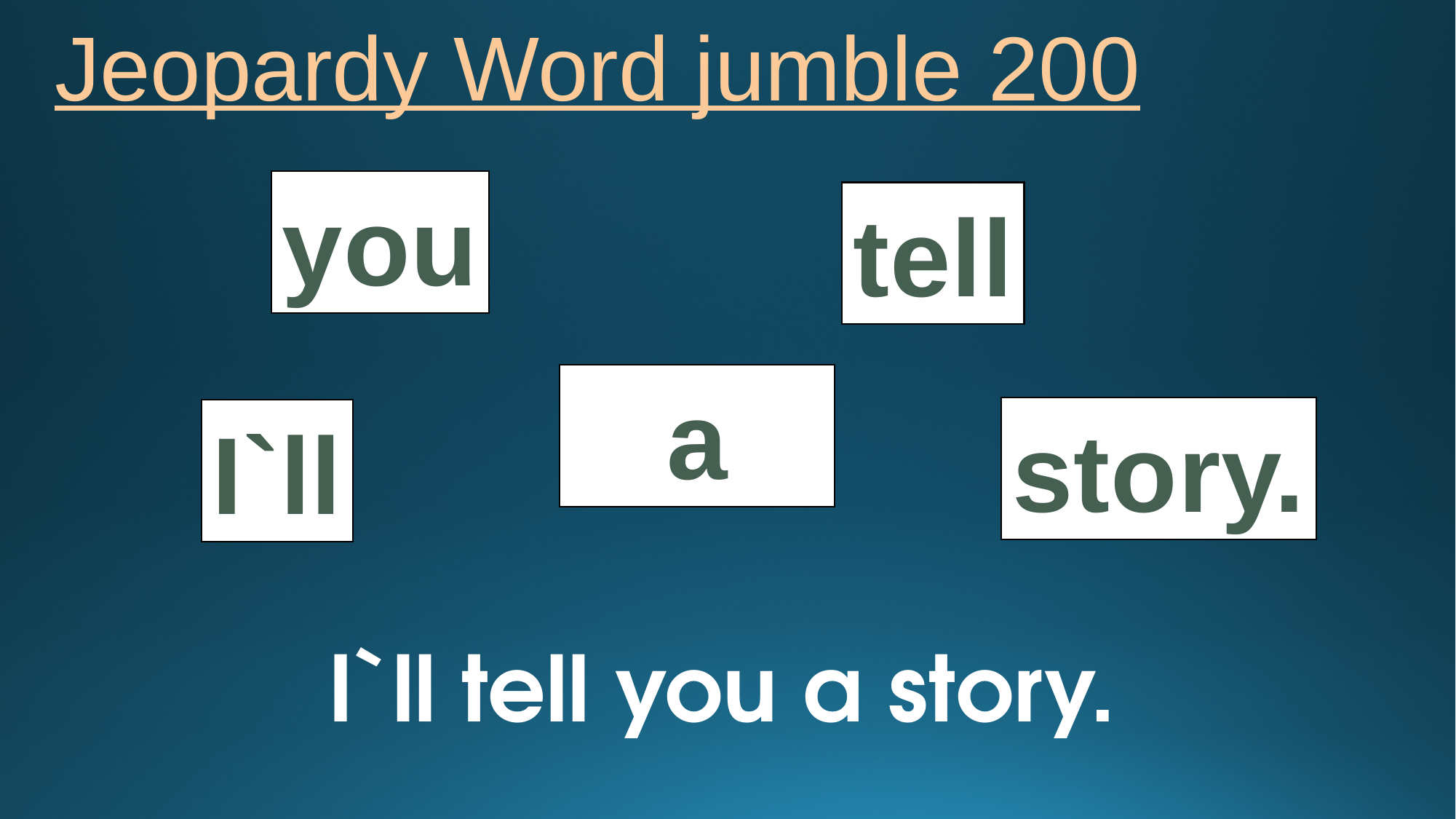

# Jeopardy Word jumble 200
you
tell
a
story.
I`ll
I`ll tell you a story.